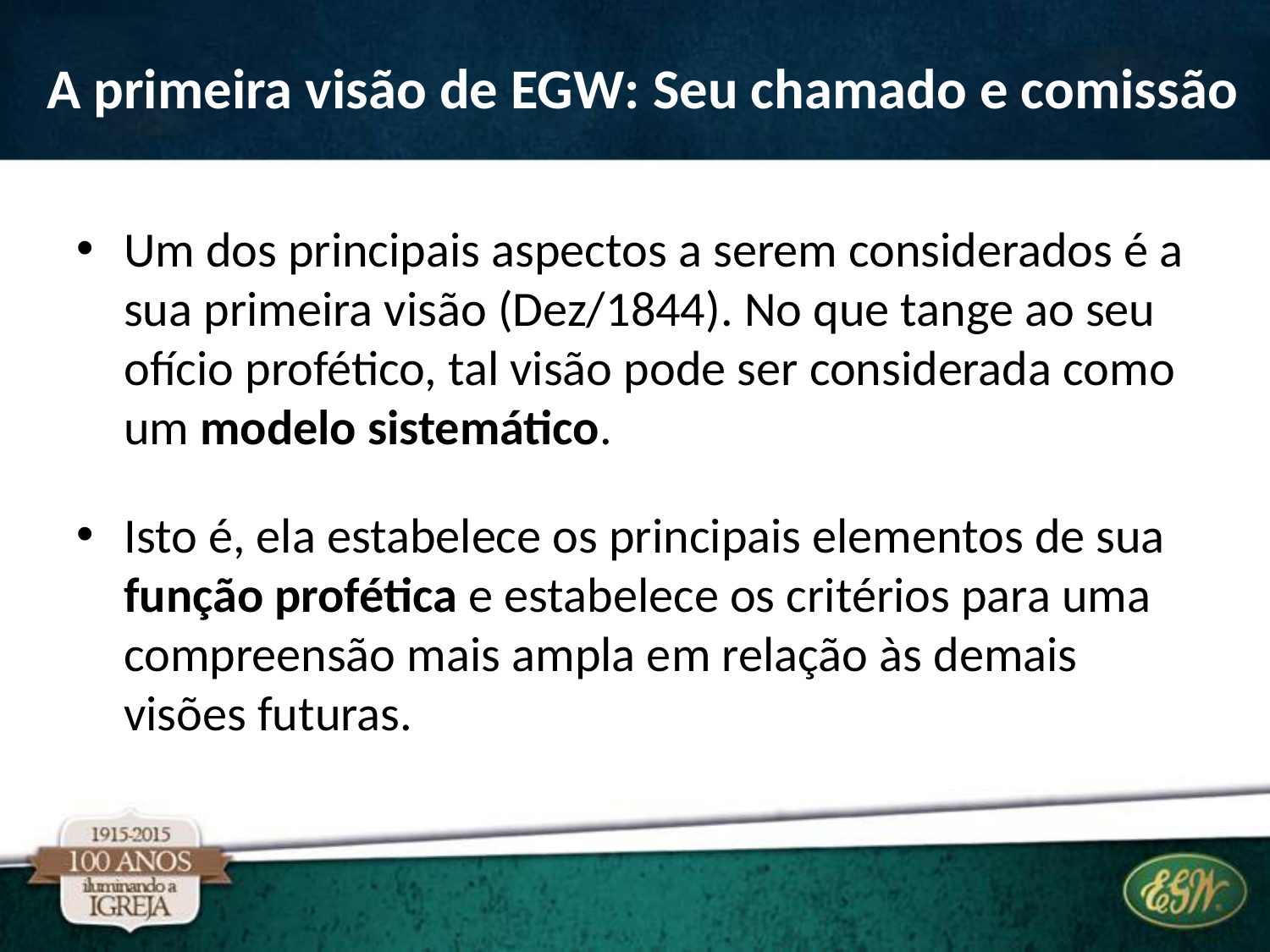

# A primeira visão de EGW: Seu chamado e comissão
Um dos principais aspectos a serem considerados é a sua primeira visão (Dez/1844). No que tange ao seu ofício profético, tal visão pode ser considerada como um modelo sistemático.

Isto é, ela estabelece os principais elementos de sua função profética e estabelece os critérios para uma compreensão mais ampla em relação às demais visões futuras.